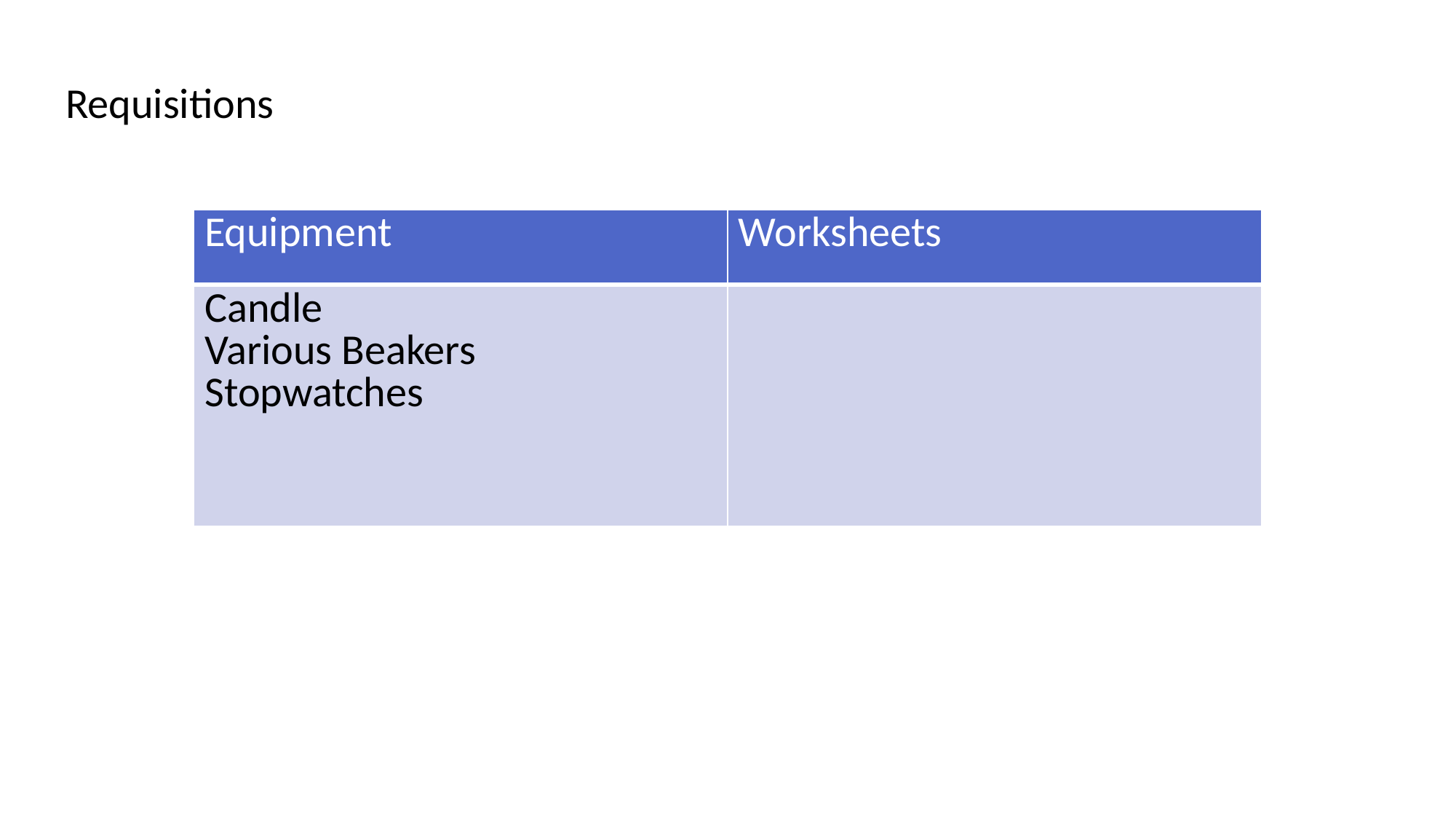

Requisitions
| Equipment | Worksheets |
| --- | --- |
| Candle Various Beakers Stopwatches |  |